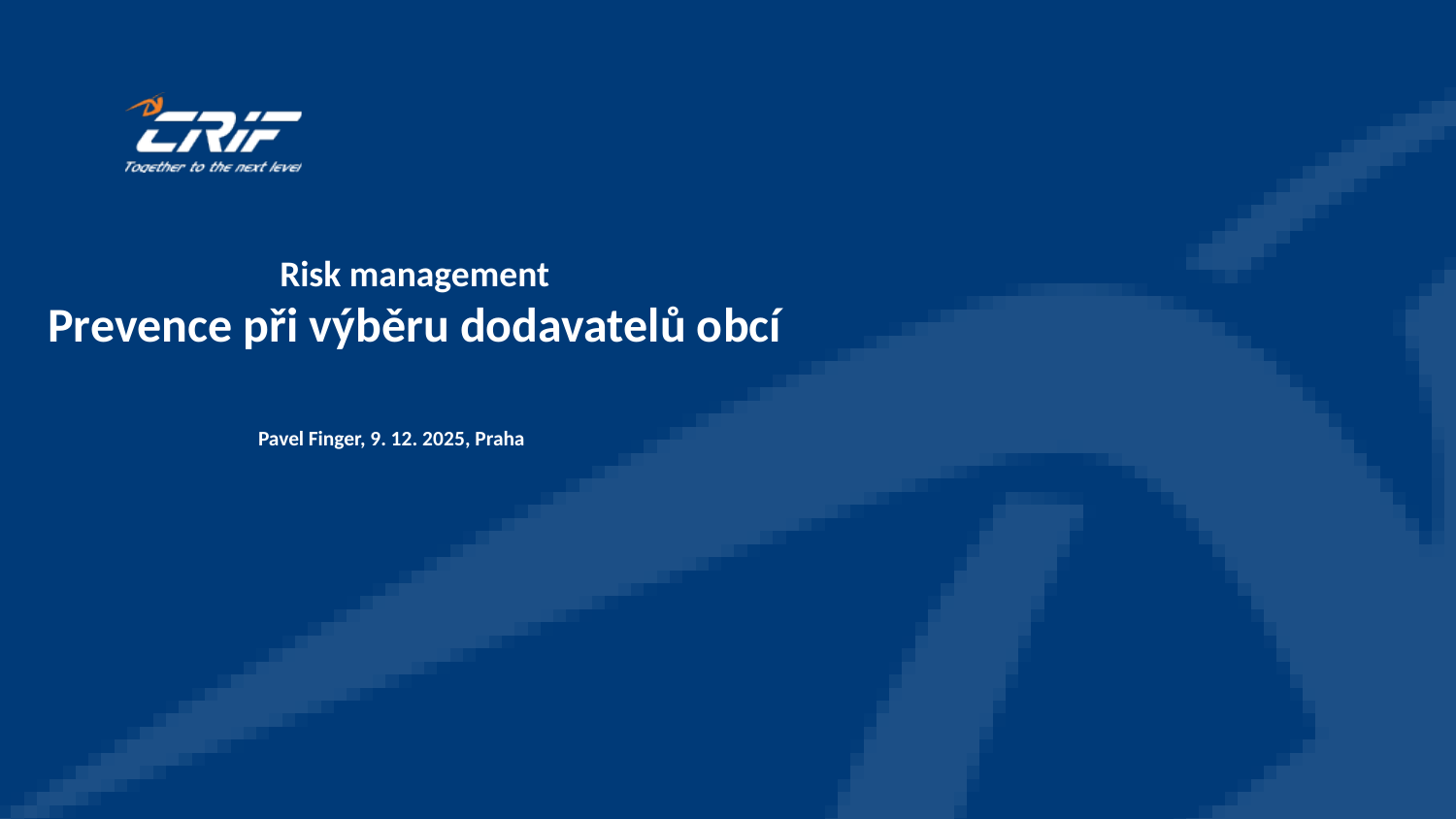

Risk management
Prevence při výběru dodavatelů obcí
Pavel Finger, 9. 12. 2025, Praha